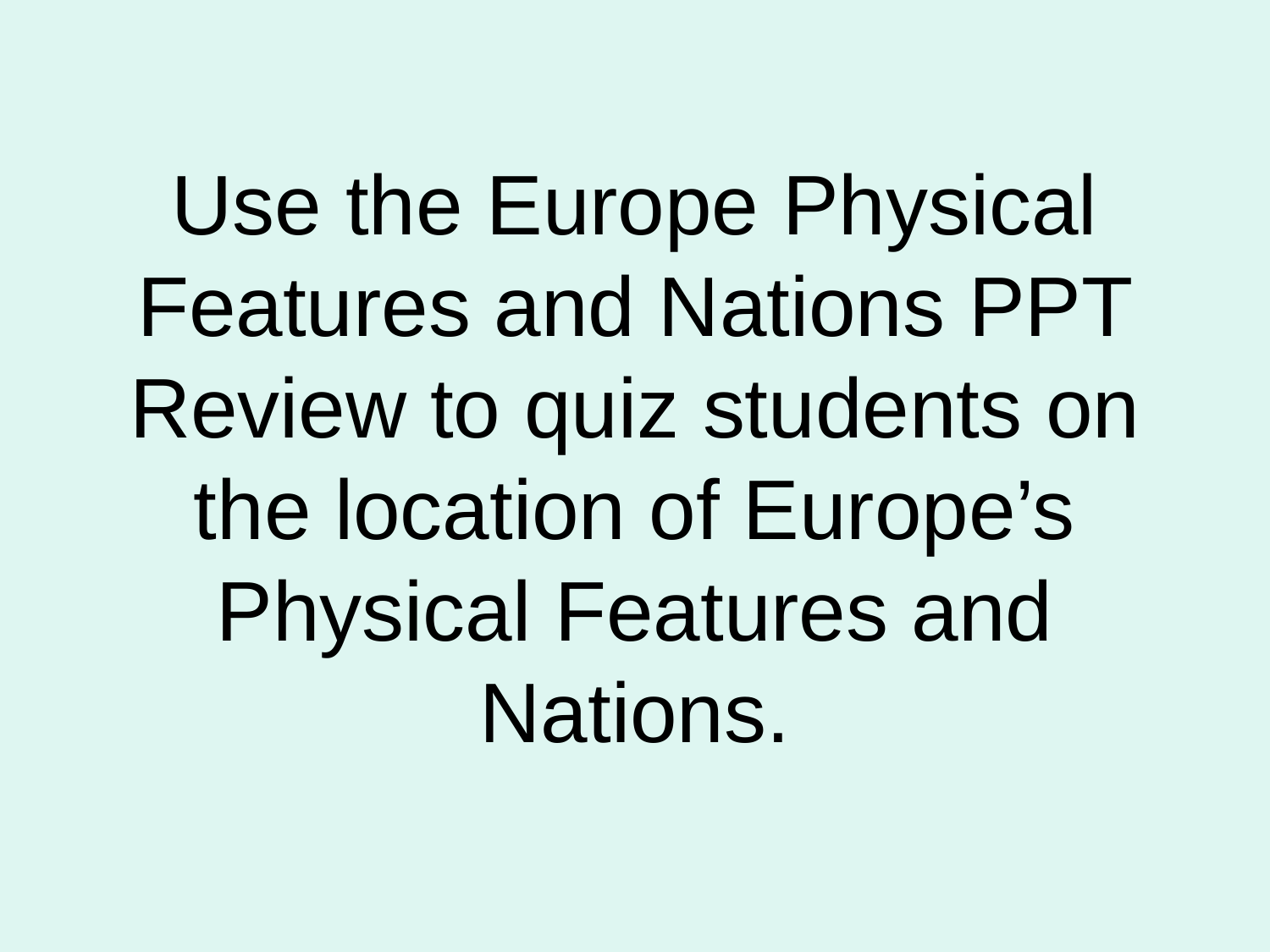

# Use the Europe Physical Features and Nations PPT Review to quiz students on the location of Europe’s Physical Features and Nations.